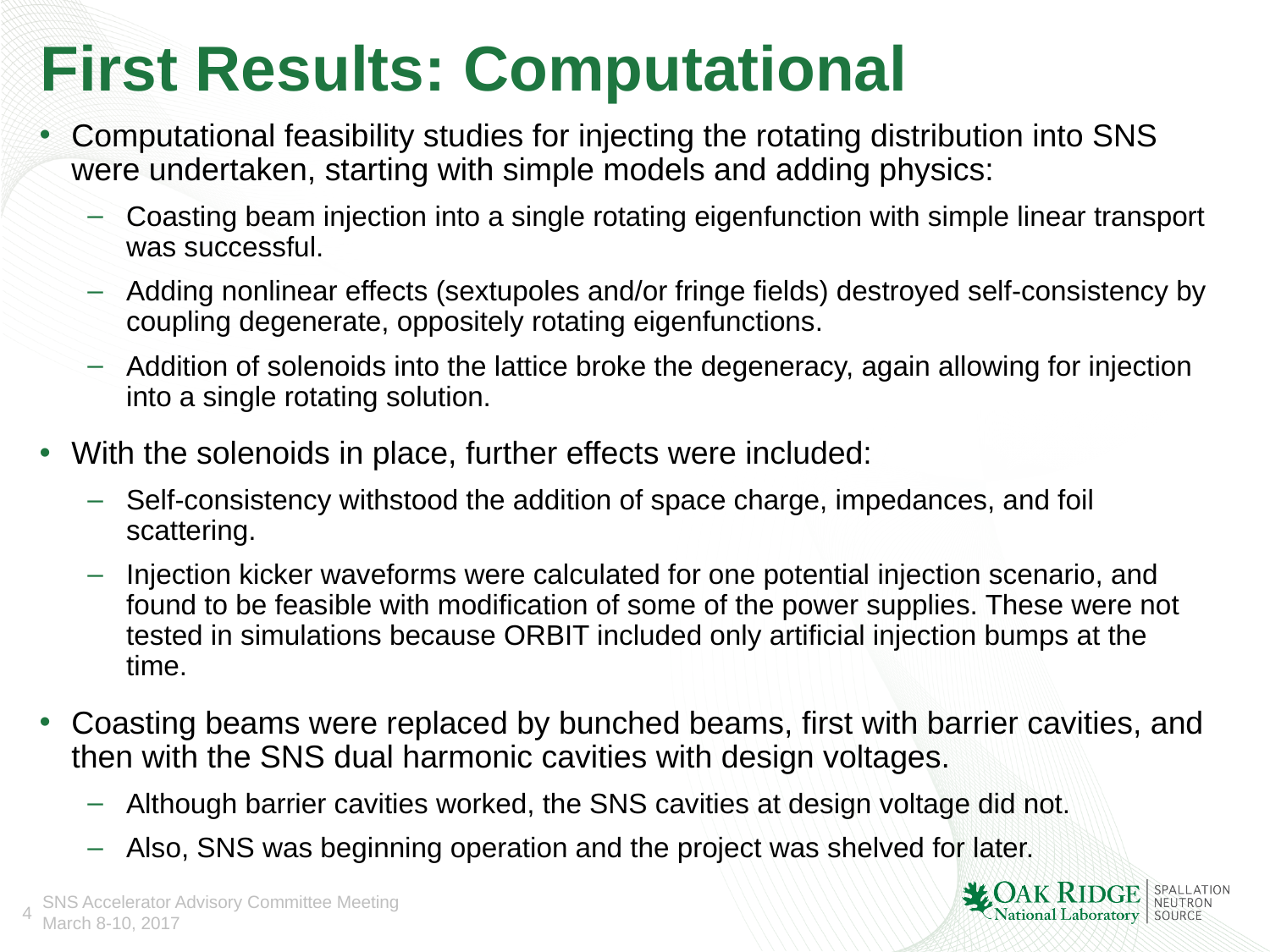

# First Results: Computational
Computational feasibility studies for injecting the rotating distribution into SNS were undertaken, starting with simple models and adding physics:
Coasting beam injection into a single rotating eigenfunction with simple linear transport was successful.
Adding nonlinear effects (sextupoles and/or fringe fields) destroyed self-consistency by coupling degenerate, oppositely rotating eigenfunctions.
Addition of solenoids into the lattice broke the degeneracy, again allowing for injection into a single rotating solution.
With the solenoids in place, further effects were included:
Self-consistency withstood the addition of space charge, impedances, and foil scattering.
Injection kicker waveforms were calculated for one potential injection scenario, and found to be feasible with modification of some of the power supplies. These were not tested in simulations because ORBIT included only artificial injection bumps at the time.
Coasting beams were replaced by bunched beams, first with barrier cavities, and then with the SNS dual harmonic cavities with design voltages.
Although barrier cavities worked, the SNS cavities at design voltage did not.
Also, SNS was beginning operation and the project was shelved for later.